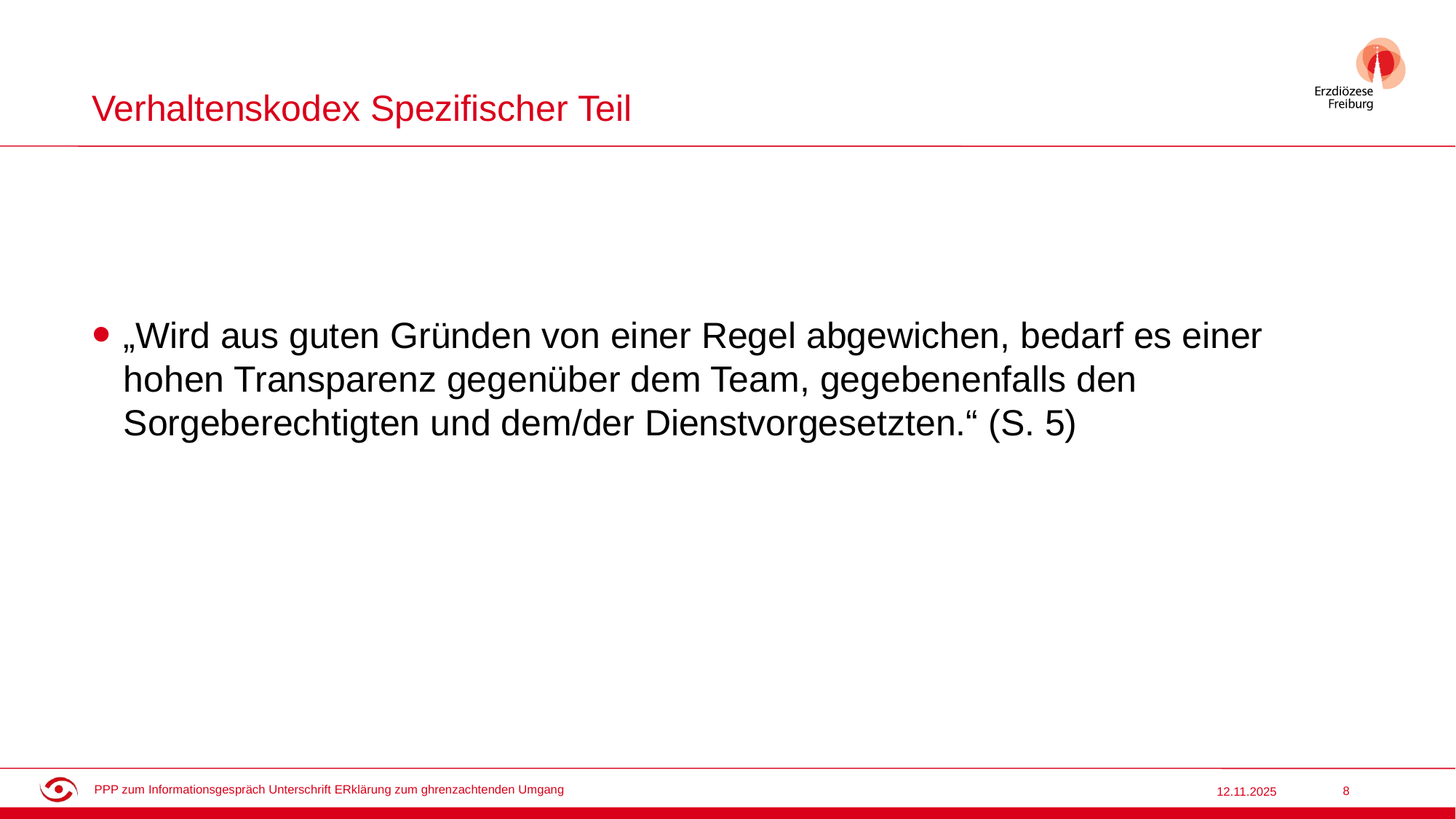

# Verhaltenskodex Spezifischer Teil

„Wird aus guten Gründen von einer Regel abgewichen, bedarf es einer hohen Transparenz gegenüber dem Team, gegebenenfalls den Sorgeberechtigten und dem/der Dienstvorgesetzten.“ (S. 5)

PPP zum Informationsgespräch Unterschrift ERklärung zum ghrenzachtenden Umgang
12.11.2025